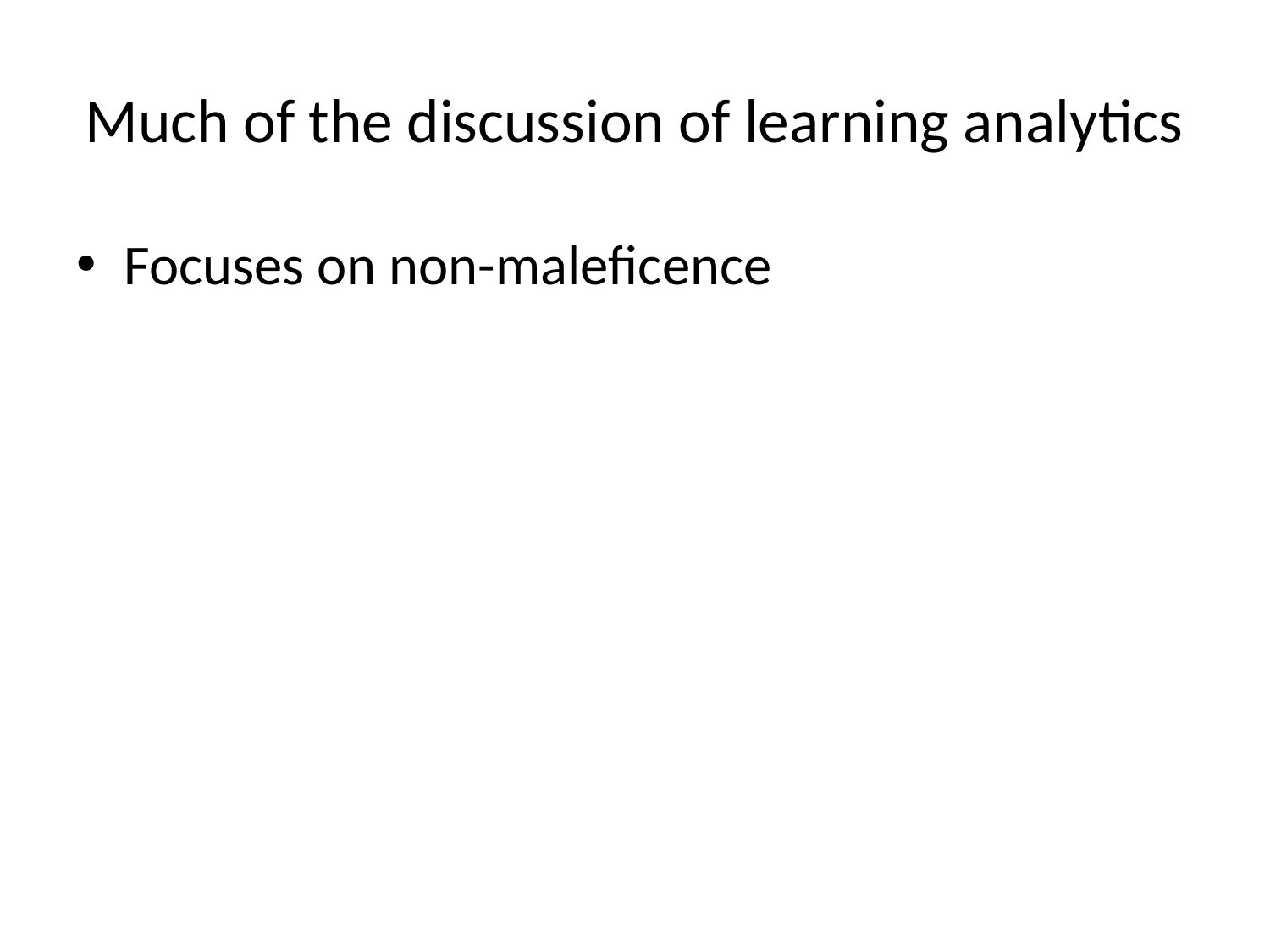

# Much of the discussion of learning analytics
Focuses on non-maleficence